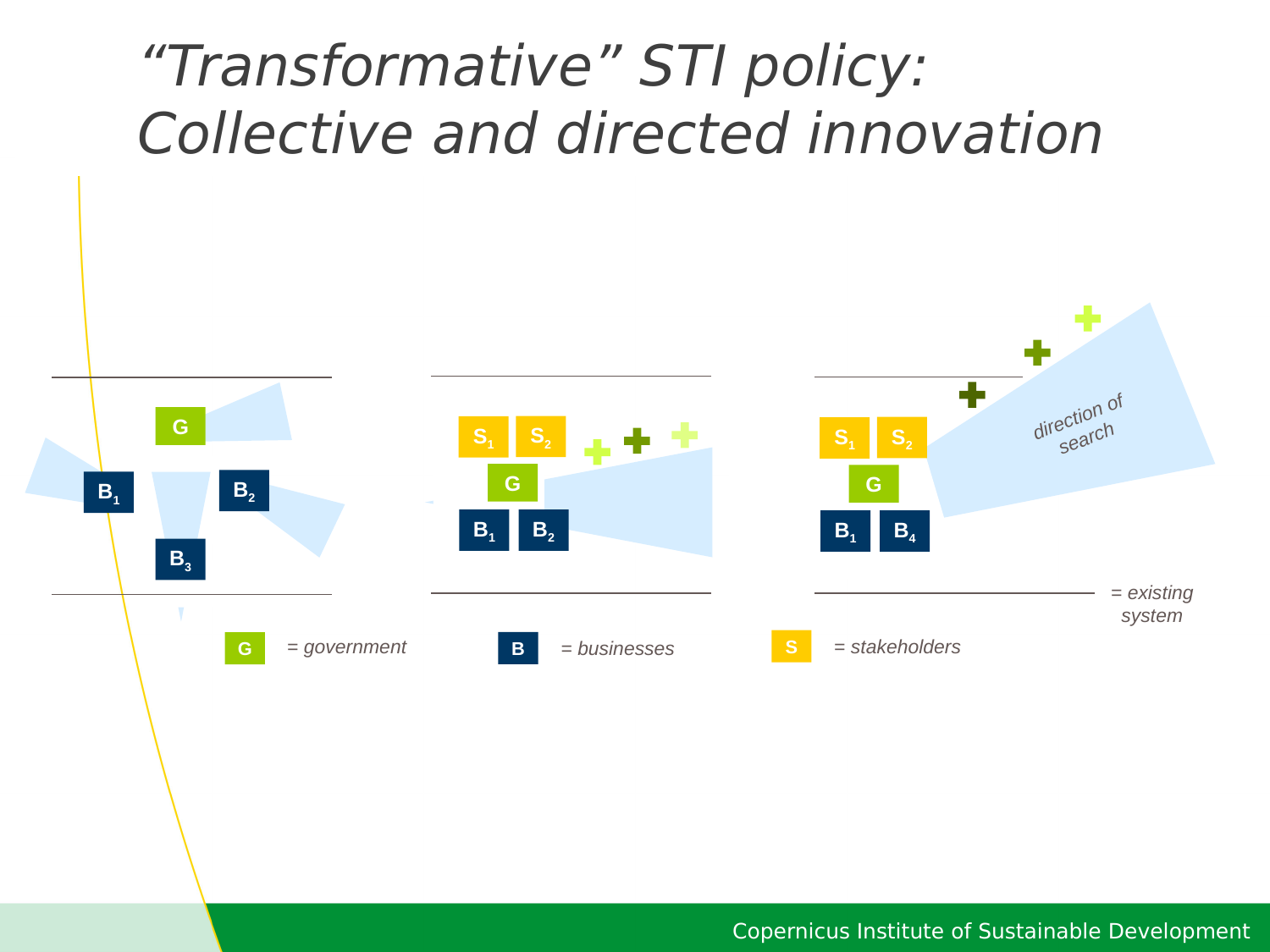

“Transformative” STI policy:
Collective and directed innovation

direction of search
G

S2
S1

S2
S1

G
G
B2

B1
B1
B2
B1
B4
B3

= existing system
= government
= stakeholders
= businesses
S
B
G